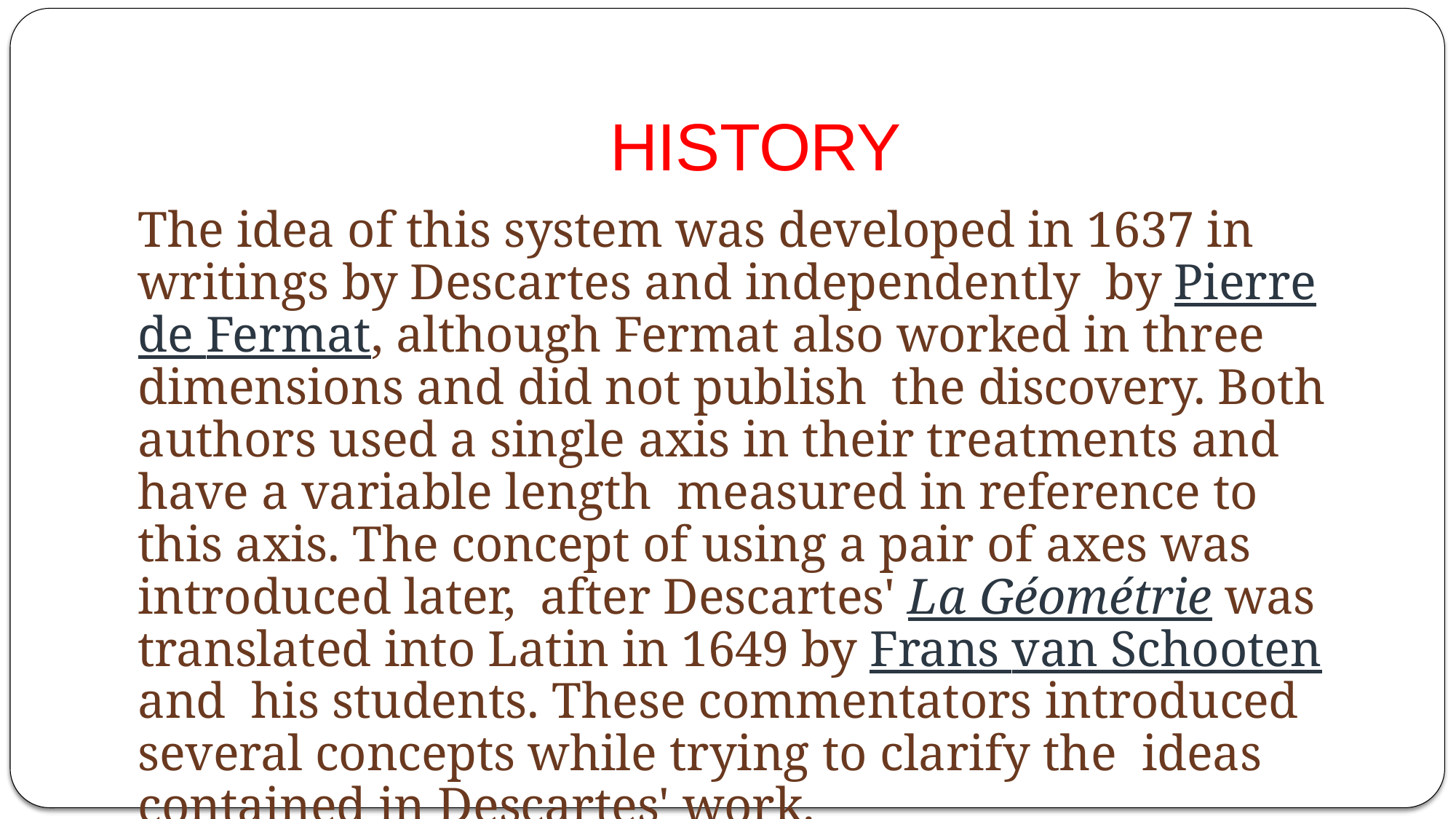

# HISTORY
The idea of this system was developed in 1637 in writings by Descartes and independently  by Pierre de Fermat, although Fermat also worked in three dimensions and did not publish  the discovery. Both authors used a single axis in their treatments and have a variable length  measured in reference to this axis. The concept of using a pair of axes was introduced later,  after Descartes' La Géométrie was translated into Latin in 1649 by Frans van Schooten and  his students. These commentators introduced several concepts while trying to clarify the  ideas contained in Descartes' work.